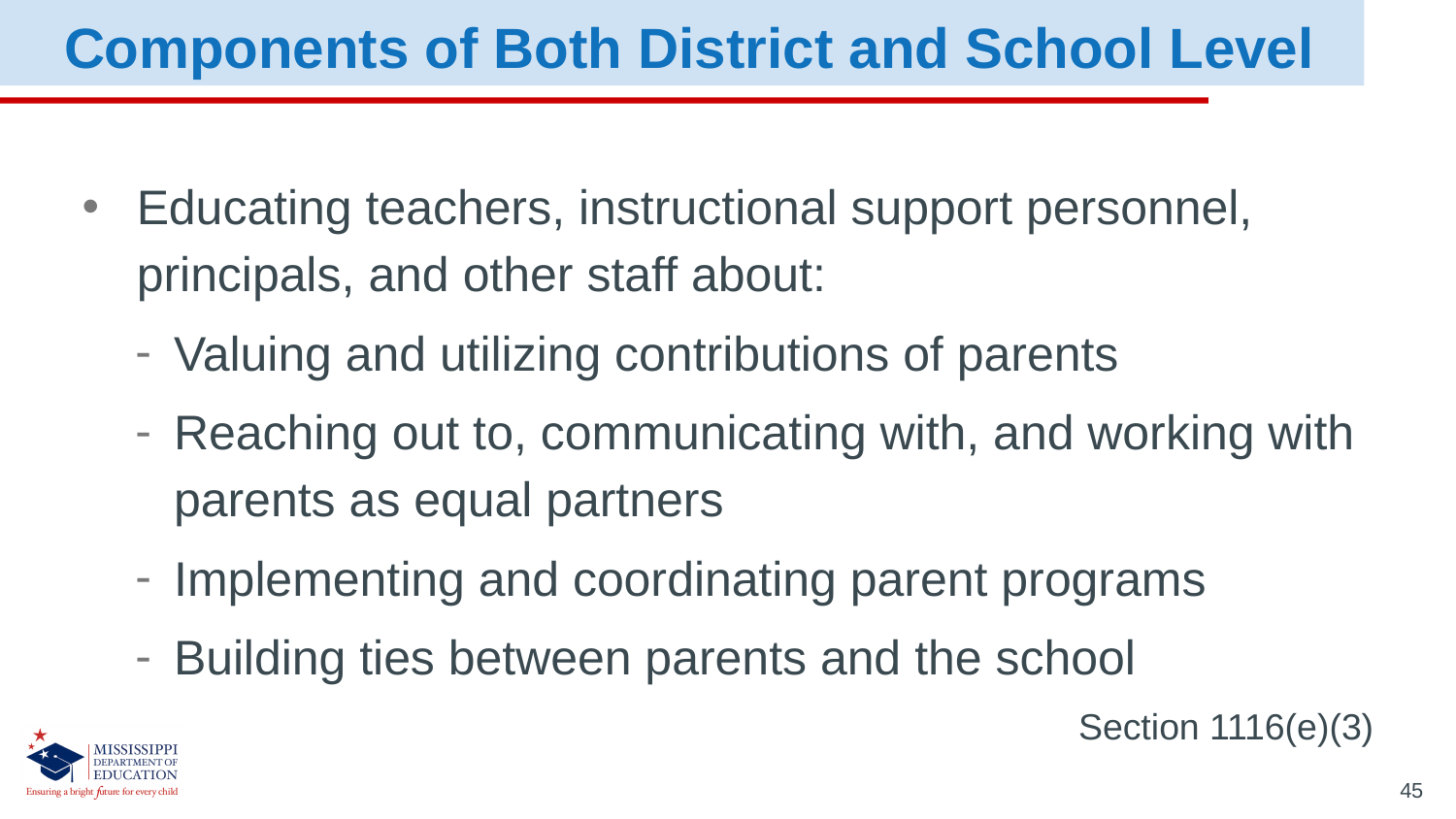

Components of Both District and School Level
Educating teachers, instructional support personnel, principals, and other staff about:
Valuing and utilizing contributions of parents
Reaching out to, communicating with, and working with parents as equal partners
Implementing and coordinating parent programs
Building ties between parents and the school
Section 1116(e)(3)

45